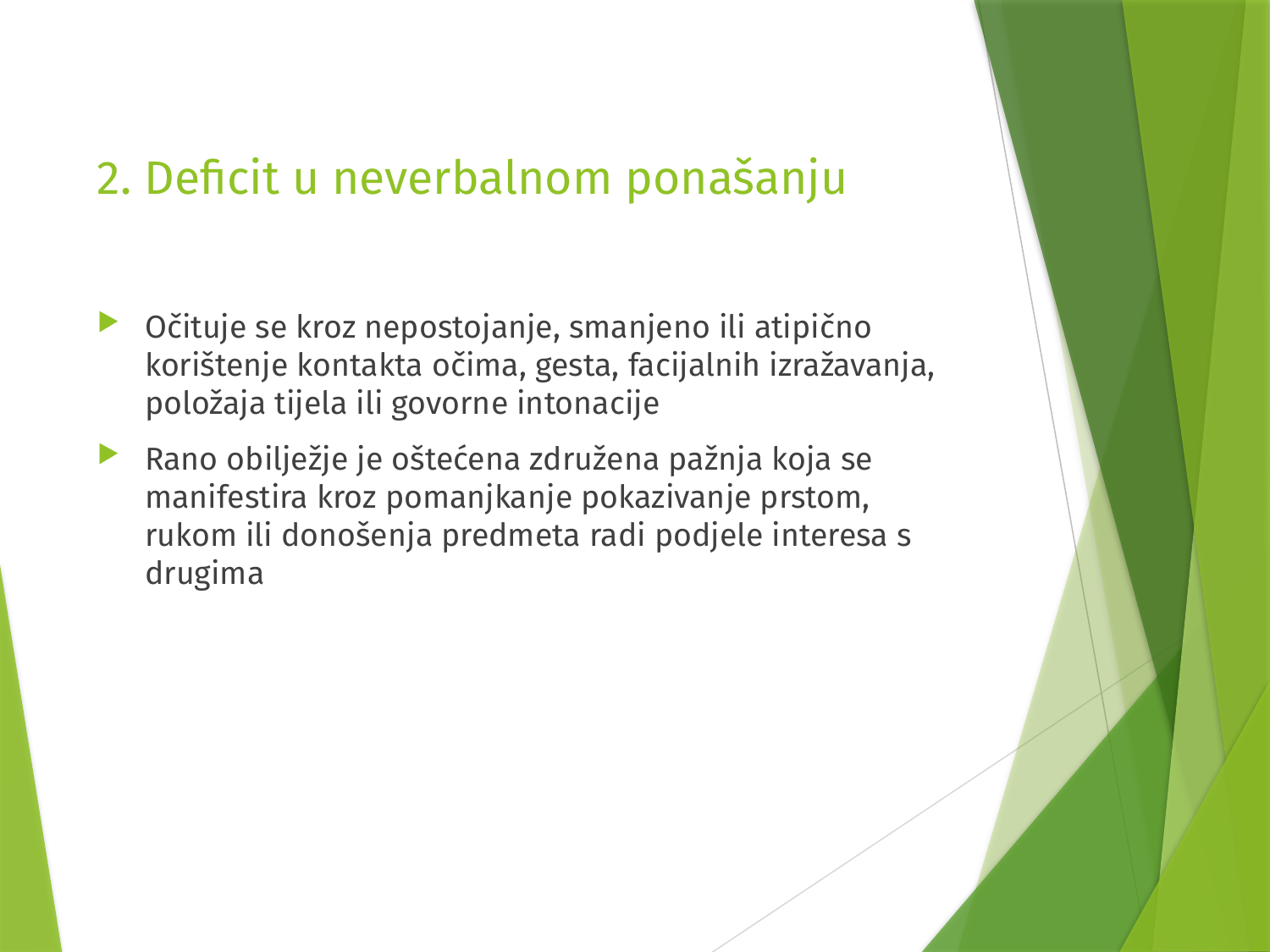

# 2. Deficit u neverbalnom ponašanju
Očituje se kroz nepostojanje, smanjeno ili atipično korištenje kontakta očima, gesta, facijalnih izražavanja, položaja tijela ili govorne intonacije
Rano obilježje je oštećena združena pažnja koja se manifestira kroz pomanjkanje pokazivanje prstom, rukom ili donošenja predmeta radi podjele interesa s drugima